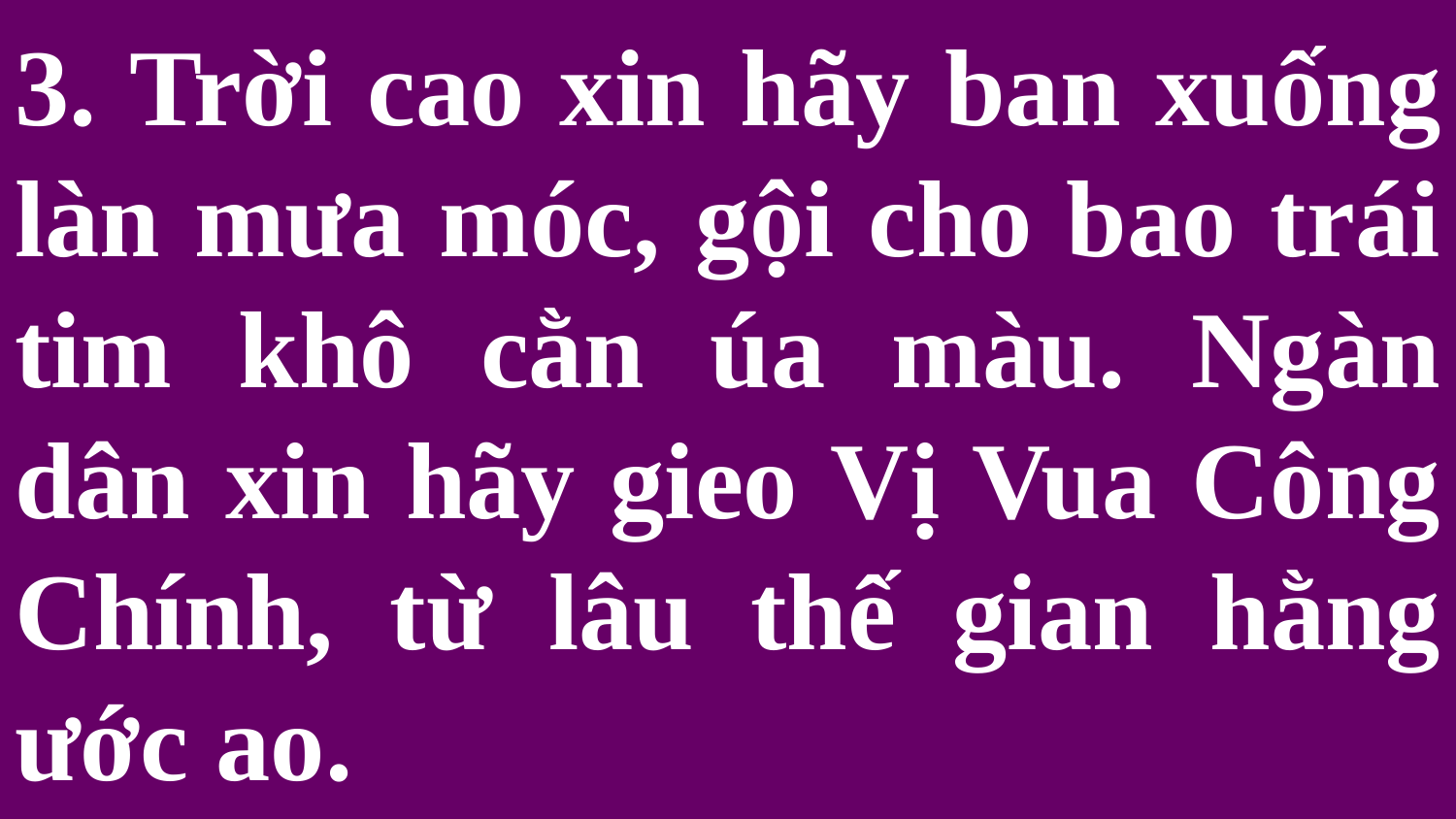

# 3. Trời cao xin hãy ban xuống làn mưa móc, gội cho bao trái tim khô cằn úa màu. Ngàn dân xin hãy gieo Vị Vua Công Chính, từ lâu thế gian hằng ước ao.